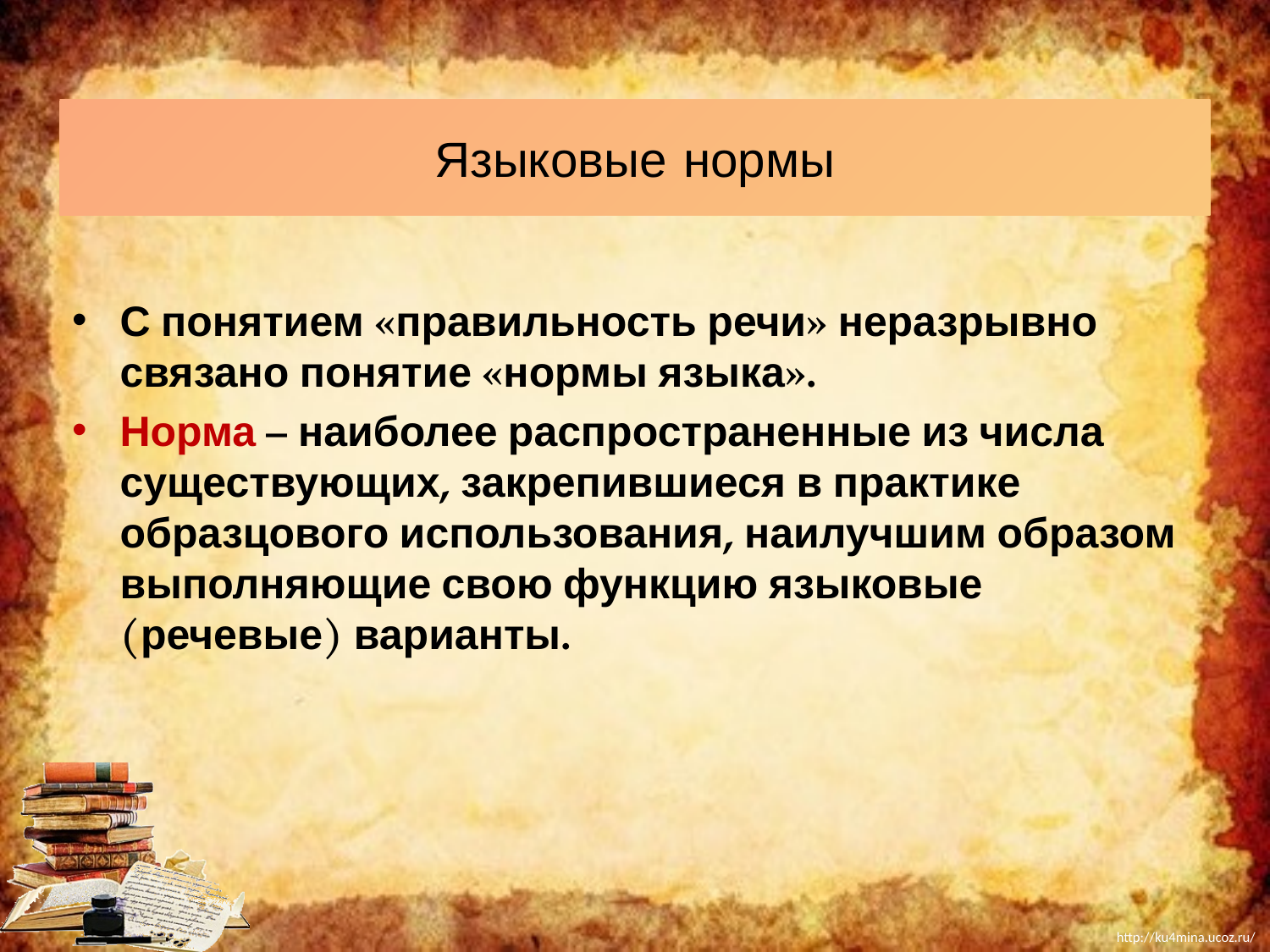

Языковые нормы
С понятием «правильность речи» неразрывно связано понятие «нормы языка».
Норма – наиболее распространенные из числа существующих, закрепившиеся в практике образцового использования, наилучшим образом выполняющие свою функцию языковые (речевые) варианты.